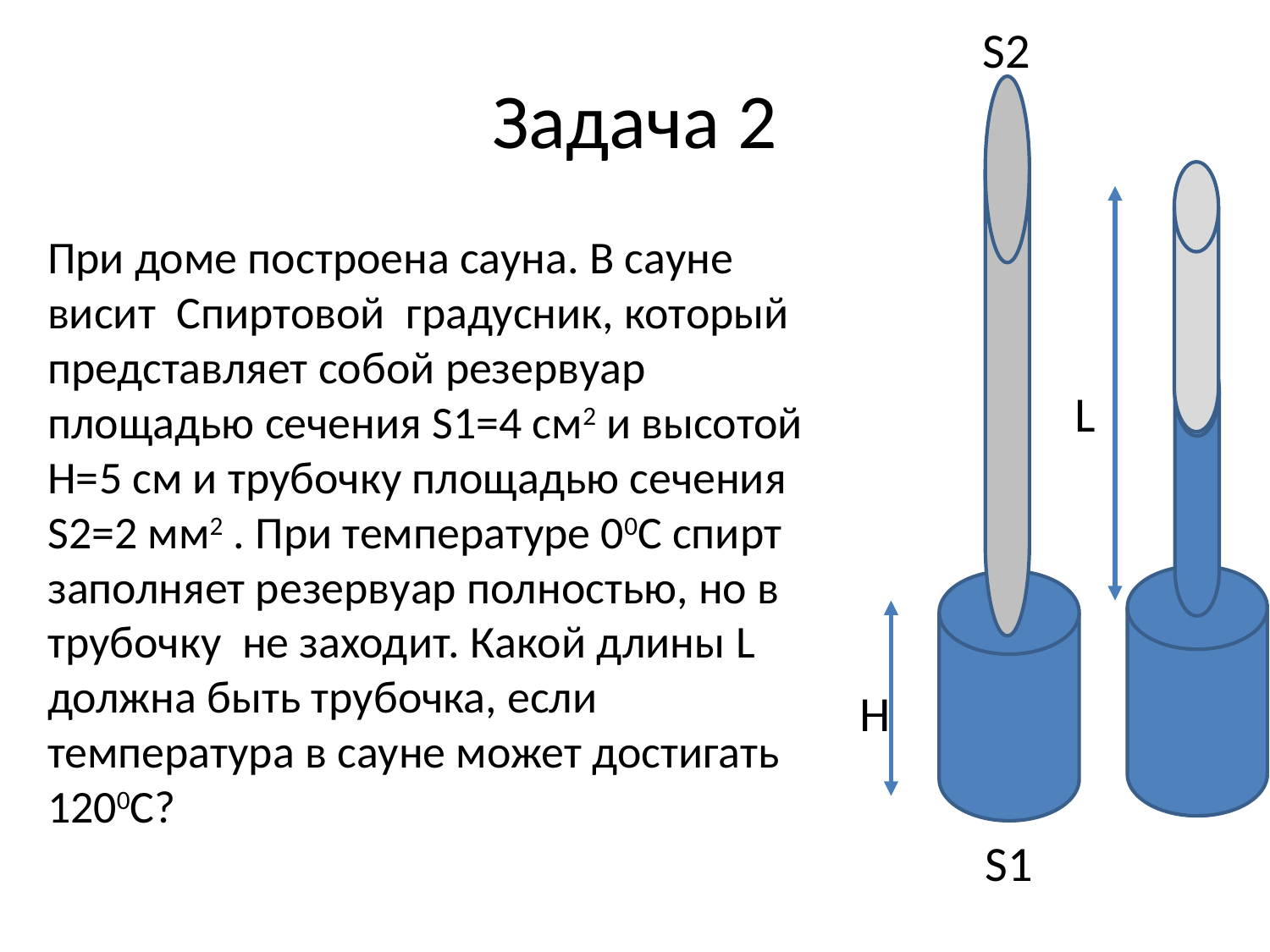

S2
# Задача 2

При доме построена сауна. В сауне висит  Спиртовой  градусник, который представляет собой резервуар площадью сечения S1=4 cм2 и высотой
H=5 см и трубочку площадью сечения S2=2 мм2 . При температуре 00С спирт заполняет резервуар полностью, но в трубочку  не заходит. Какой длины L должна быть трубочка, если температура в сауне может достигать 1200С?

L

H
S1